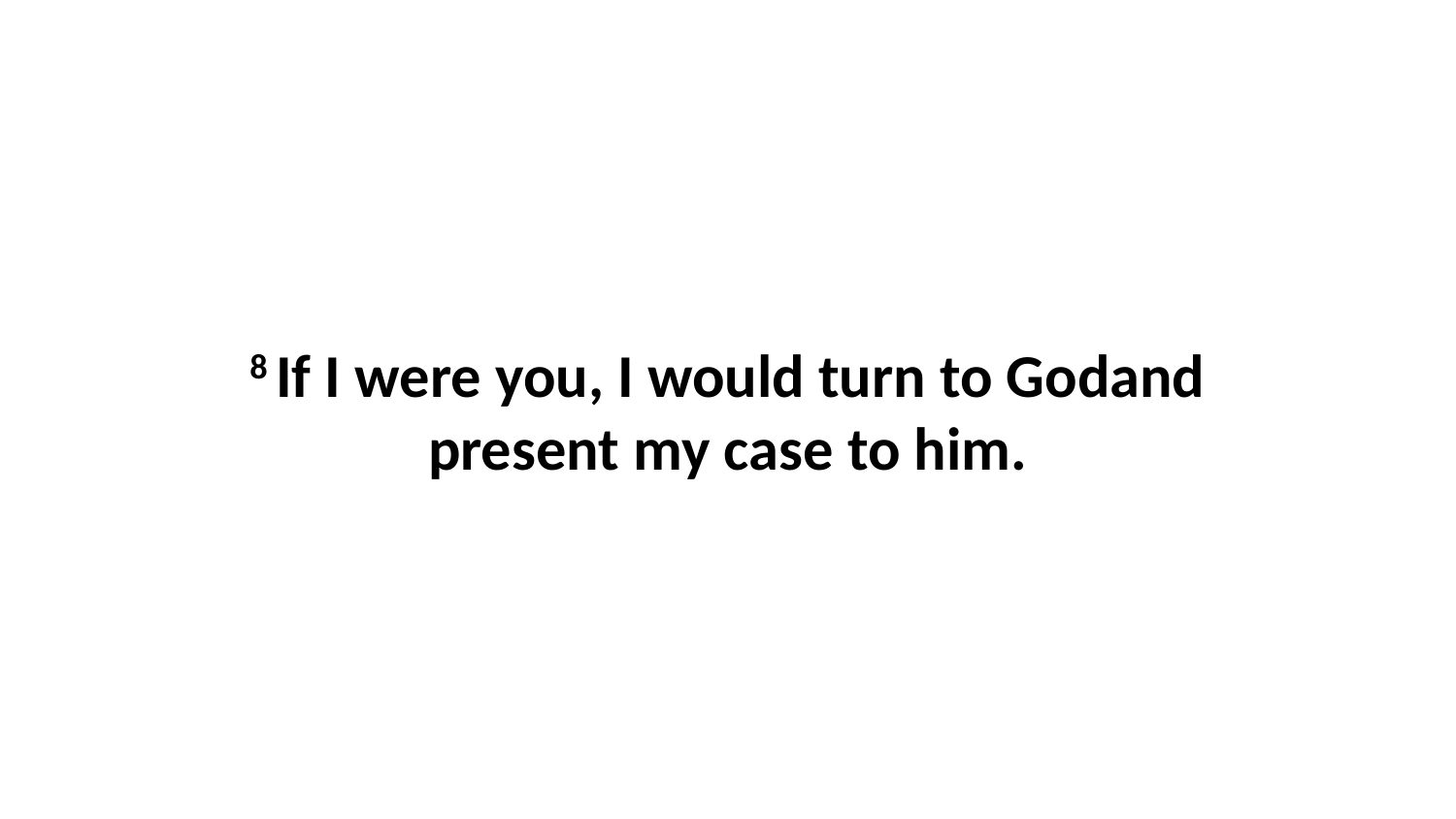

8 If I were you, I would turn to Godand present my case to him.